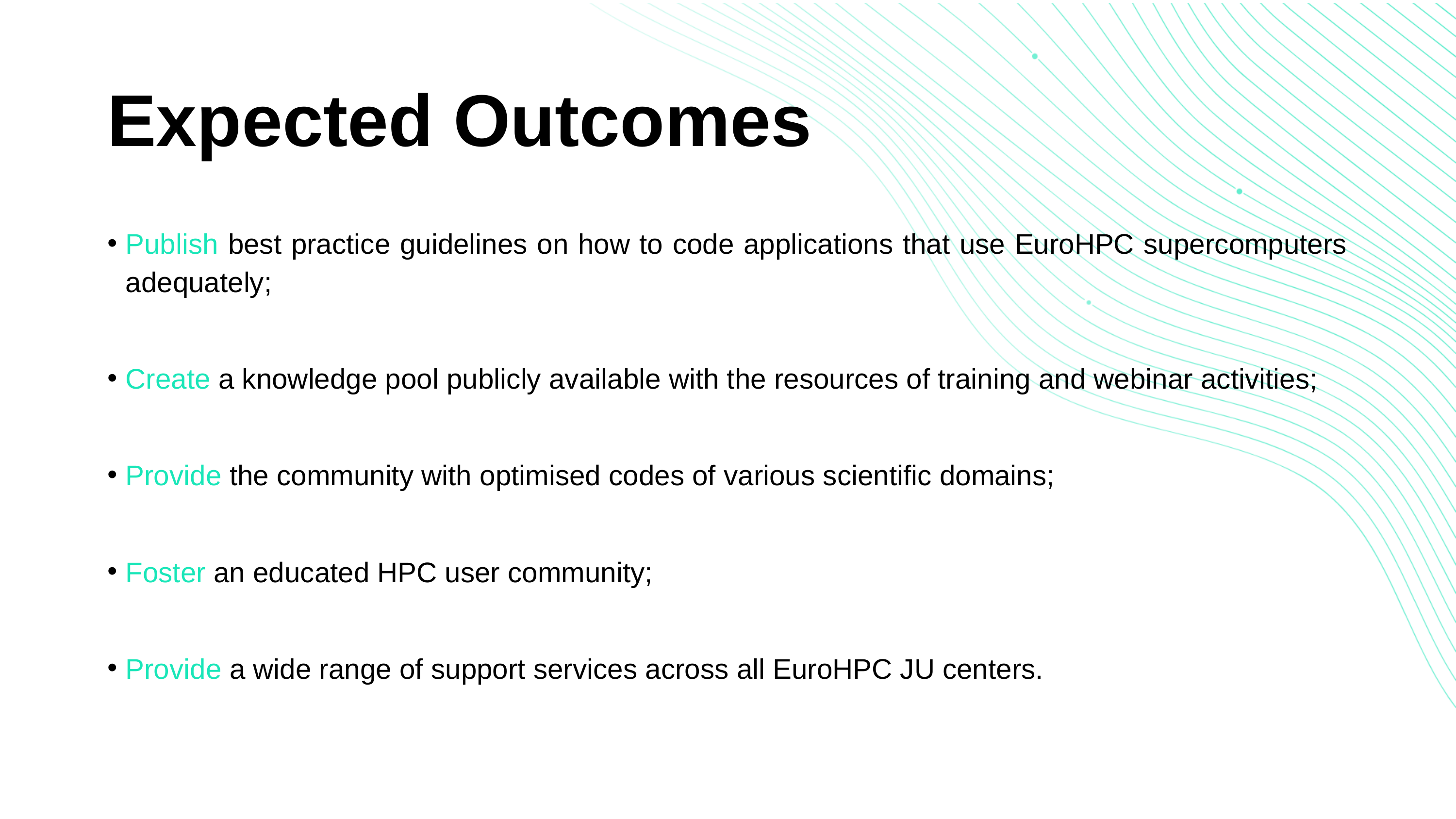

# Expected Outcomes
Publish best practice guidelines on how to code applications that use EuroHPC supercomputers adequately;

Create a knowledge pool publicly available with the resources of training and webinar activities;

Provide the community with optimised codes of various scientific domains;

Foster an educated HPC user community;

Provide a wide range of support services across all EuroHPC JU centers.